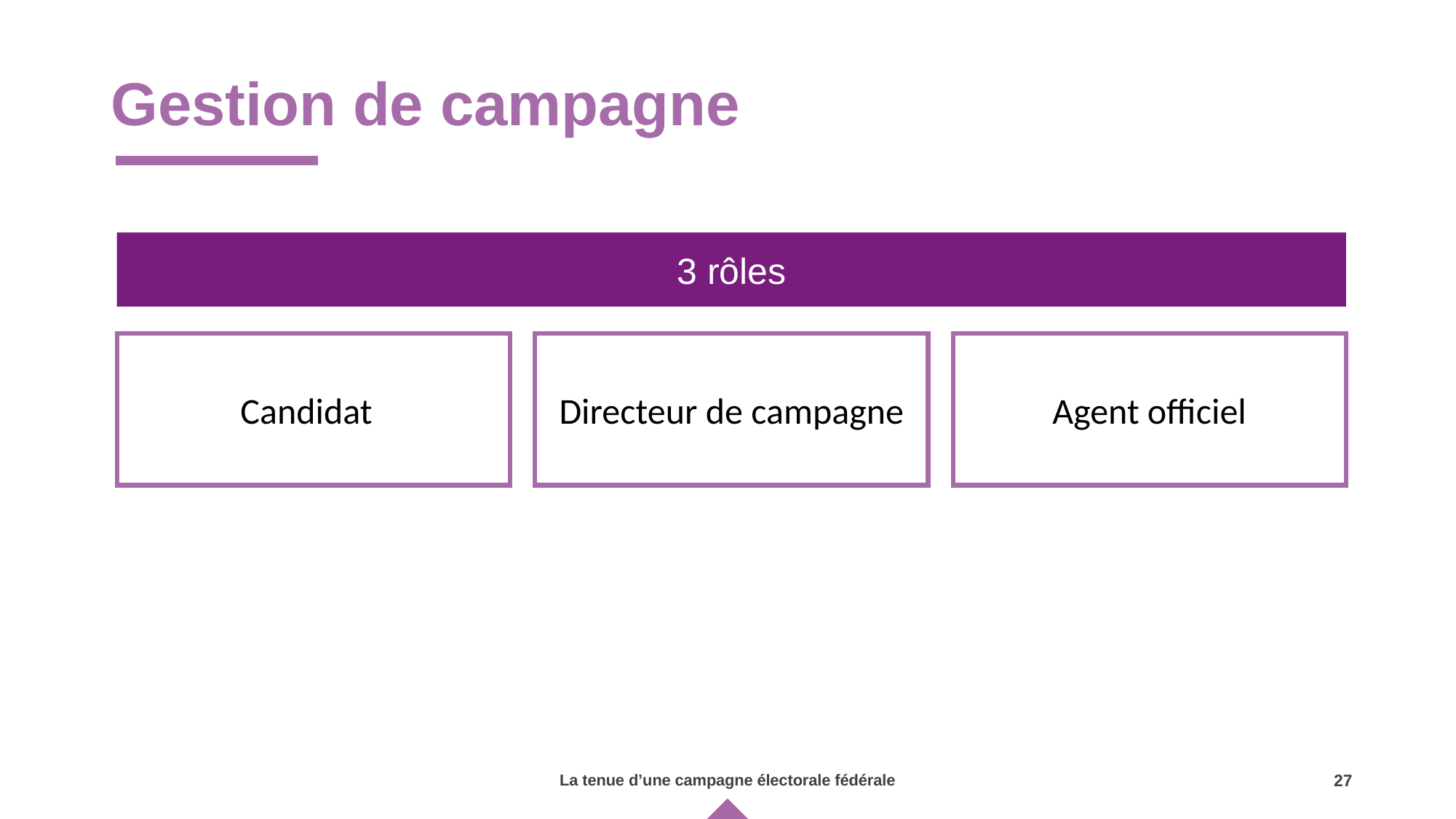

# Gestion de campagne
3 rôles
Candidats
Directeur de campagne
Agent officiel